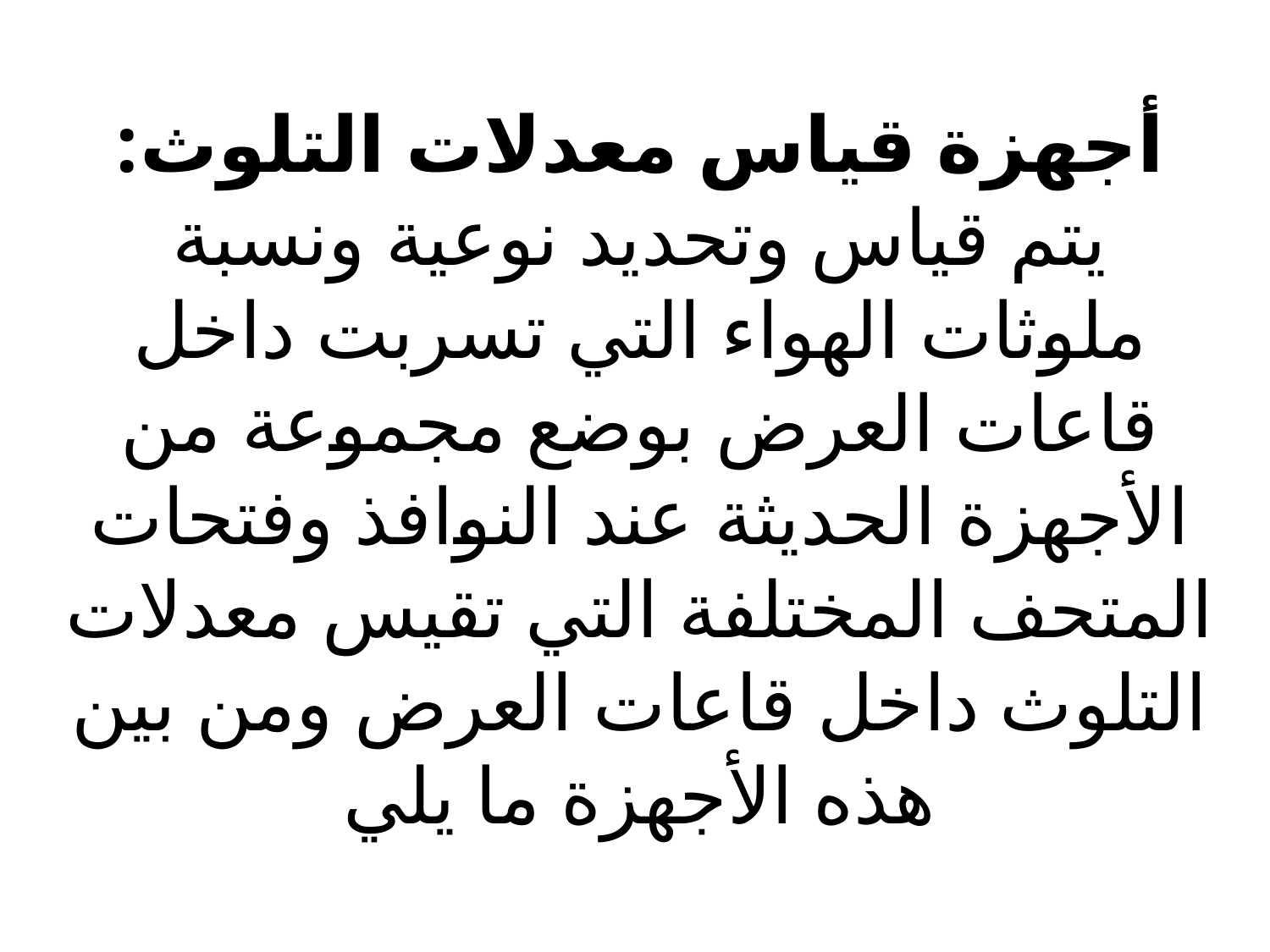

# أجهزة قياس معدلات التلوث: يتم قياس وتحديد نوعية ونسبة ملوثات الهواء التي تسربت داخل قاعات العرض بوضع مجموعة من الأجهزة الحديثة عند النوافذ وفتحات المتحف المختلفة التي تقيس معدلات التلوث داخل قاعات العرض ومن بين هذه الأجهزة ما يلي